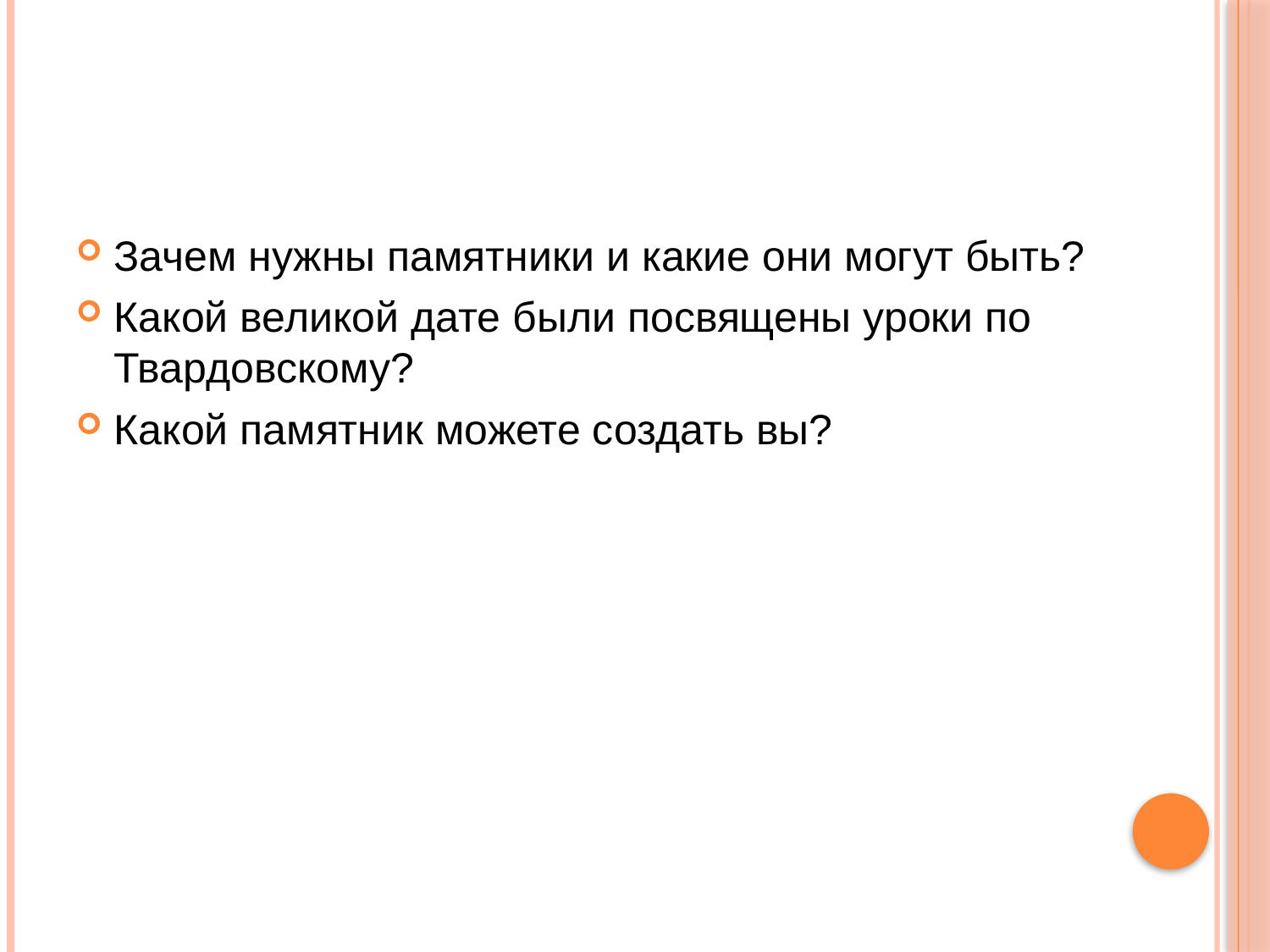

#
Зачем нужны памятники и какие они могут быть?
Какой великой дате были посвящены уроки по Твардовскому?
Какой памятник можете создать вы?